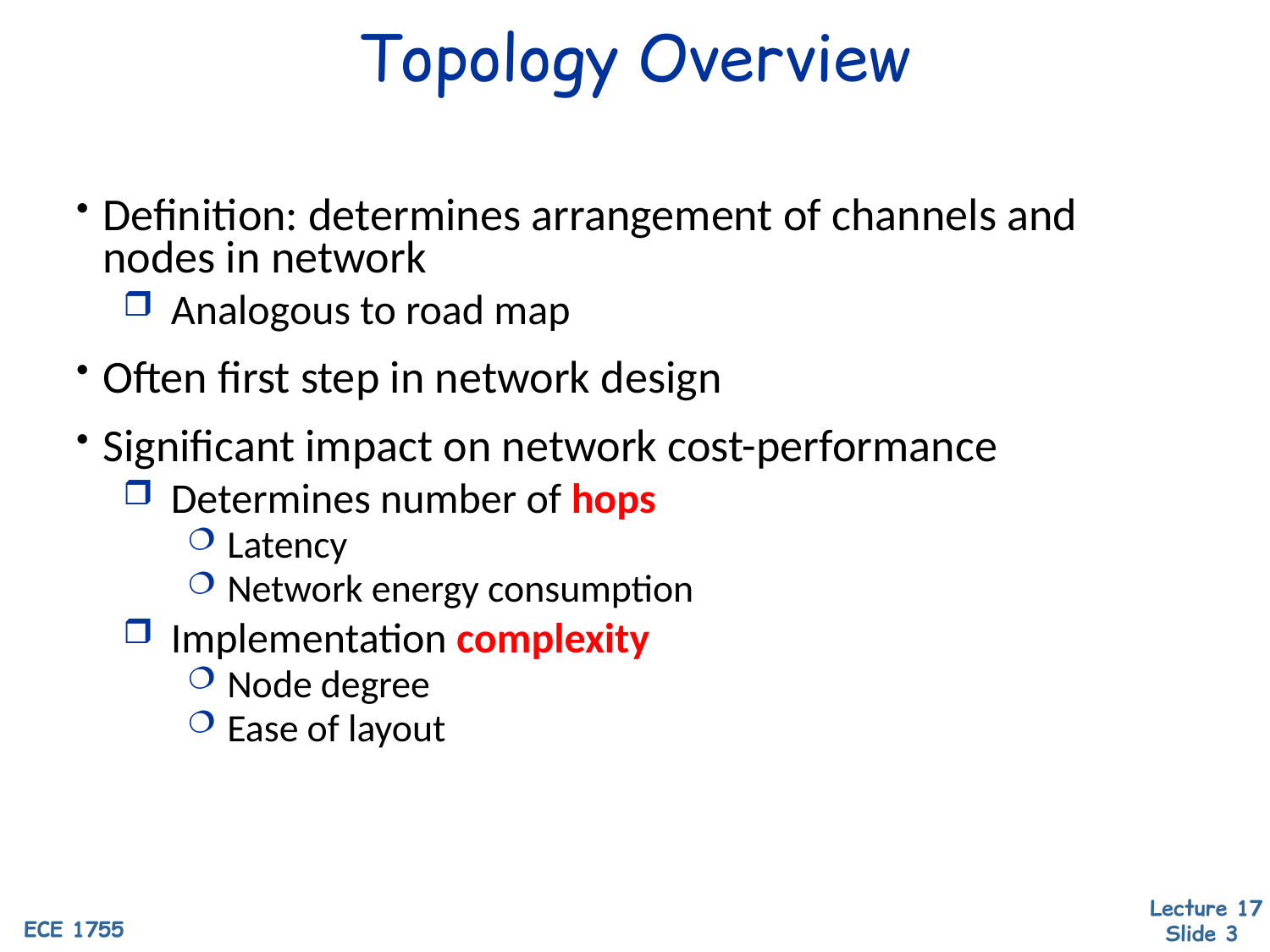

# Topology Overview
Definition: determines arrangement of channels and nodes in network
Analogous to road map
Often first step in network design
Significant impact on network cost-performance
Determines number of hops
Latency
Network energy consumption
Implementation complexity
Node degree
Ease of layout